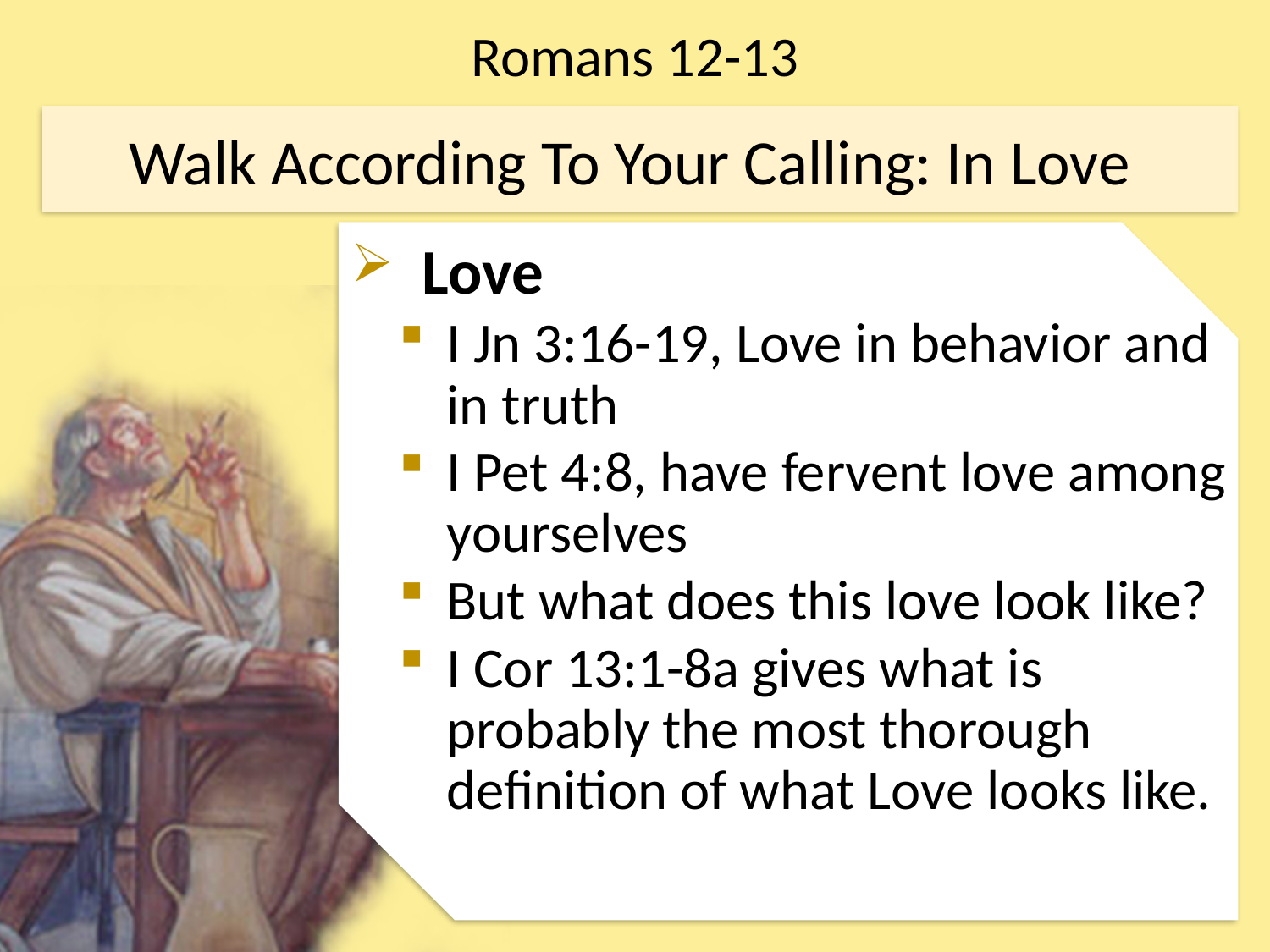

# Romans 12-13
Walk According To Your Calling: In Love
Love
I Jn 3:16-19, Love in behavior and in truth
I Pet 4:8, have fervent love among yourselves
But what does this love look like?
I Cor 13:1-8a gives what is probably the most thorough definition of what Love looks like.